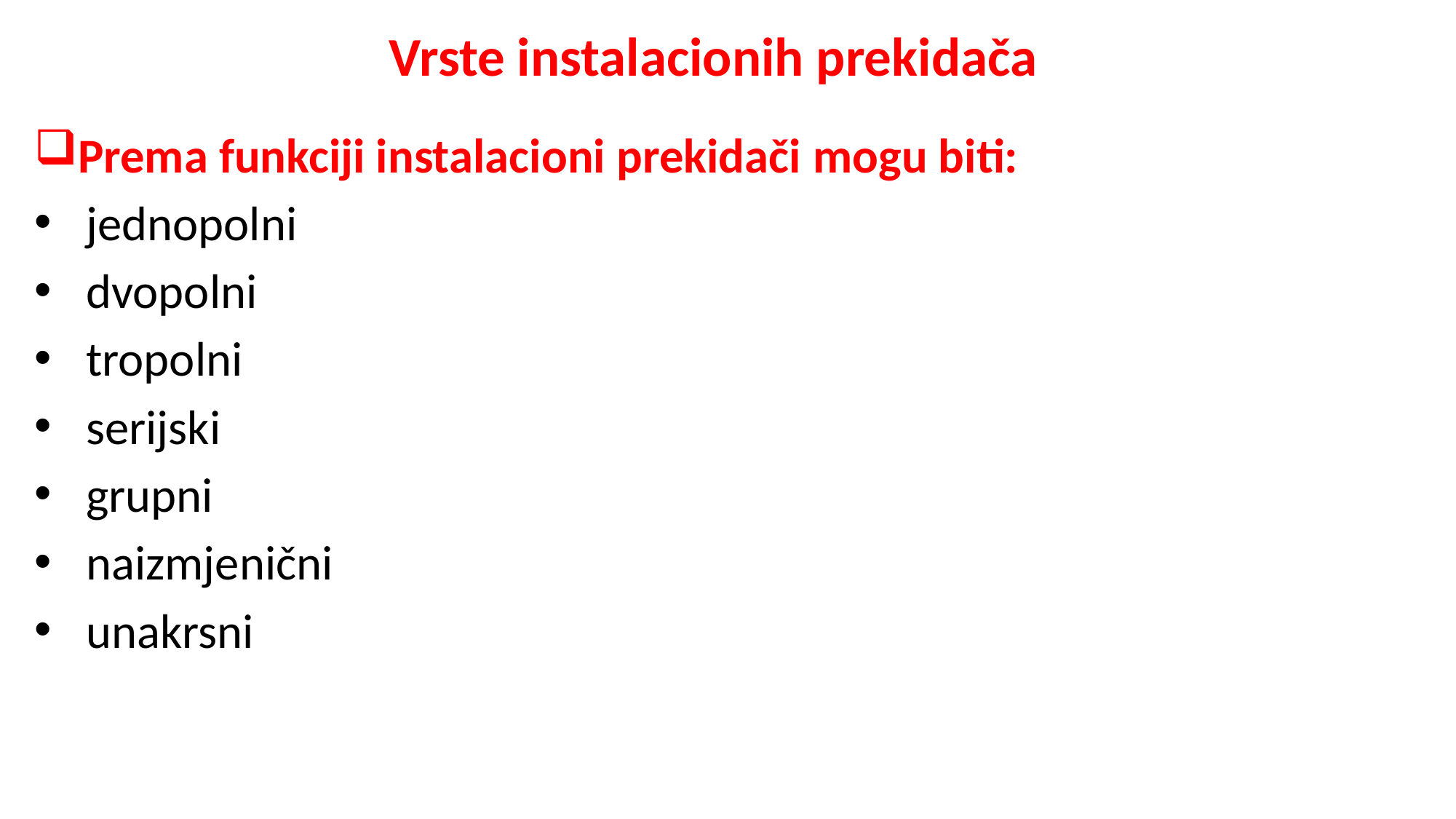

# Vrste instalacionih prekidača
Prema funkciji instalacioni prekidači mogu biti:
 jednopolni
 dvopolni
 tropolni
 serijski
 grupni
 naizmjenični
 unakrsni